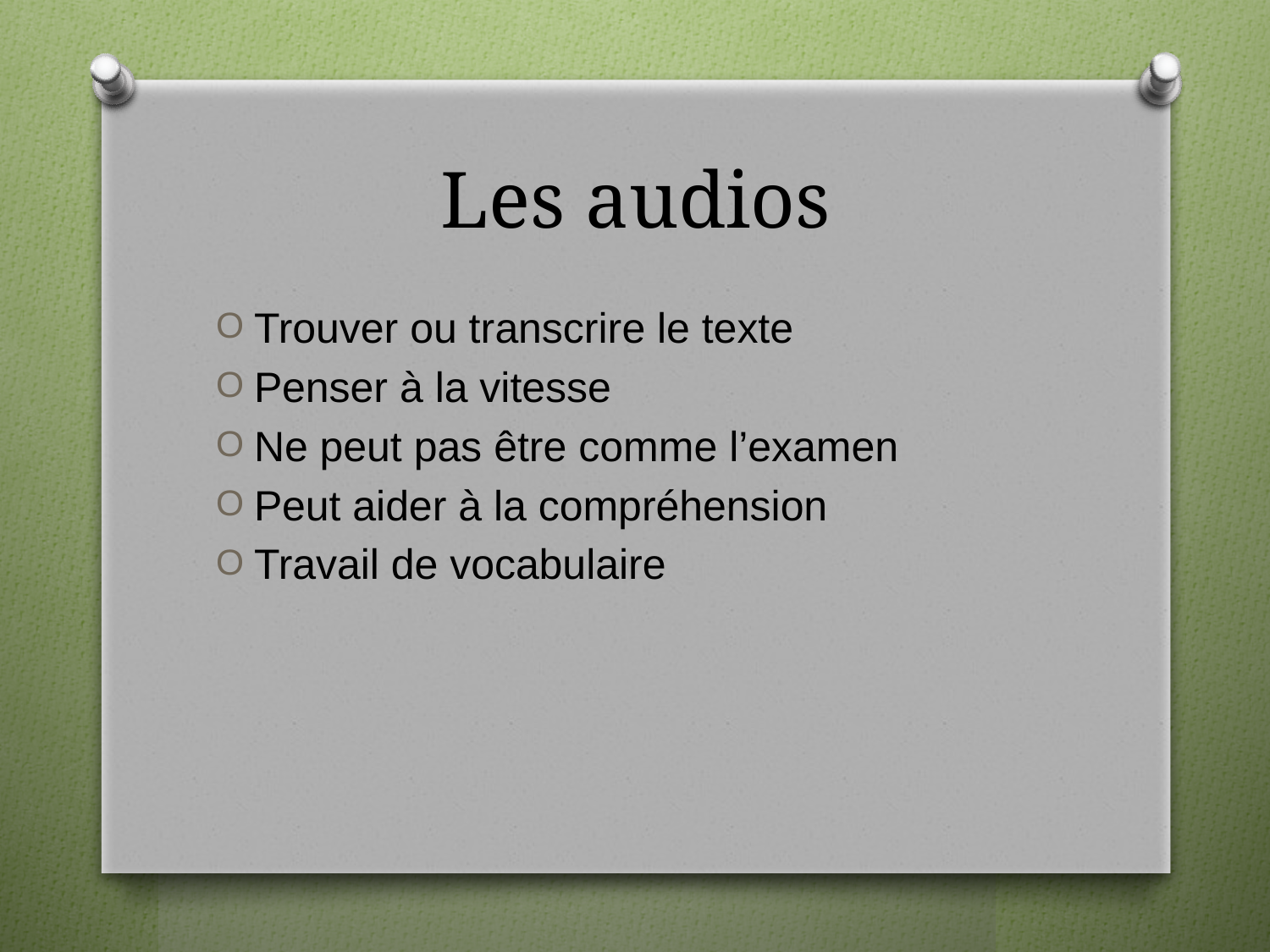

# Les audios
Trouver ou transcrire le texte
Penser à la vitesse
Ne peut pas être comme l’examen
Peut aider à la compréhension
Travail de vocabulaire